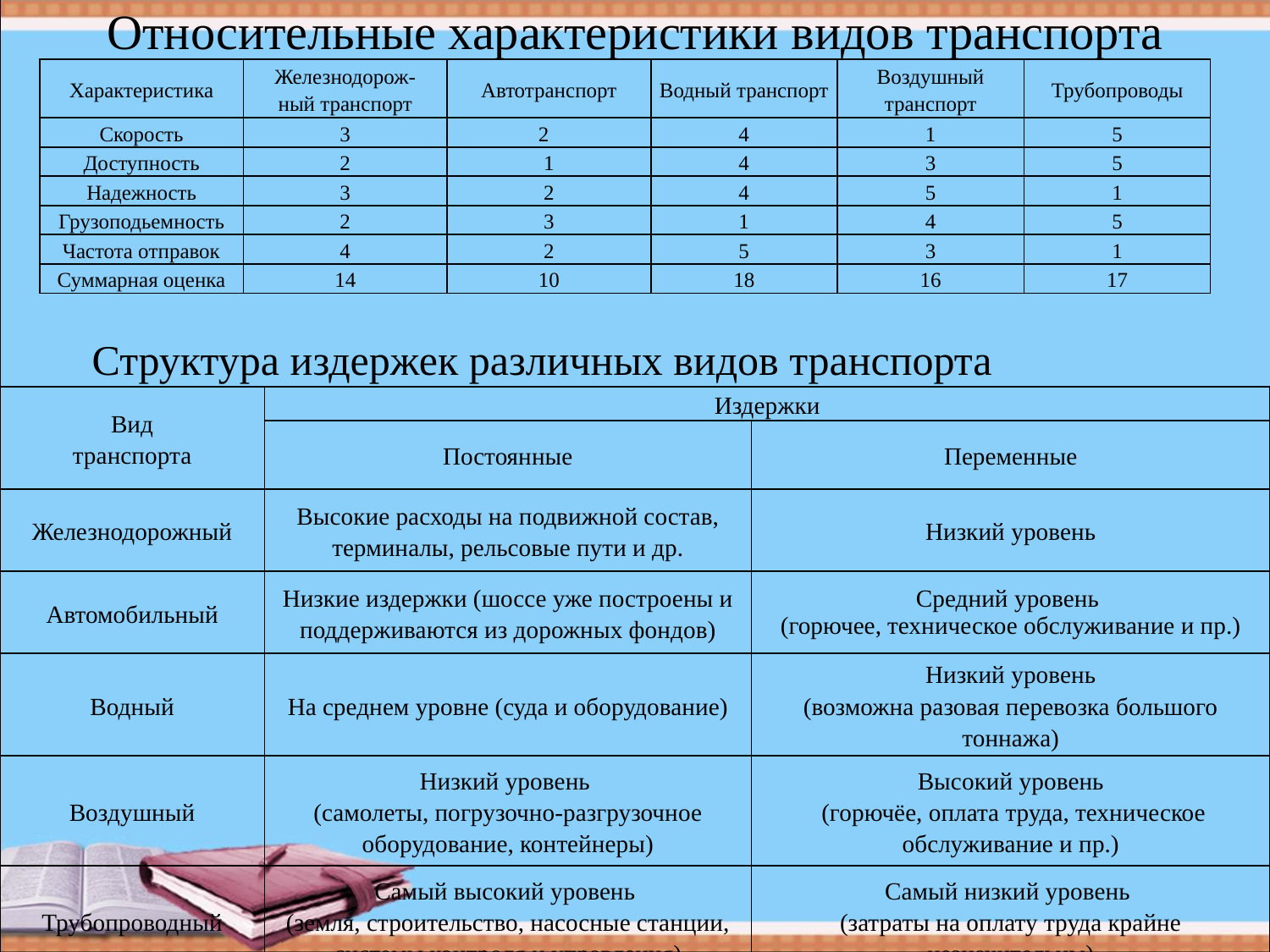

# Относительные характеристики видов транспорта
| Характеристика | Железнодорож- ный транспорт | Автотранспорт | Водный транспорт | Воздушный транспорт | Трубопроводы |
| --- | --- | --- | --- | --- | --- |
| Скорость | 3 | 2 | 4 | 1 | 5 |
| Доступность | 2 | 1 | 4 | 3 | 5 |
| Надежность | 3 | 2 | 4 | 5 | 1 |
| Грузоподьемность | 2 | 3 | 1 | 4 | 5 |
| Частота отправок | 4 | 2 | 5 | 3 | 1 |
| Суммарная оценка | 14 | 10 | 18 | 16 | 17 |
Структура издержек различных видов транспорта
| Вид транспорта | Издержки |  |
| --- | --- | --- |
|  | Постоянные | Переменные |
| Железнодорожный | Высокие расходы на подвижной состав, терминалы, рельсовые пути и др. | Низкий уровень |
| Автомобильный | Низкие издержки (шоссе уже построены и поддерживаются из дорожных фондов) | Средний уровень (горючее, техническое обслуживание и пр.) |
| Водный | На среднем уровне (суда и оборудование) | Низкий уровень (возможна разовая перевозка большого тоннажа) |
| Воздушный | Низкий уровень (самолеты, погрузочно-разгрузочное оборудование, контейнеры) | Высокий уровень (горючёе, оплата труда, техническое обслуживание и пр.) |
| Трубопроводный | Самый высокий уровень (земля, строительство, насосные станции, системы контроля и управления) | Самый низкий уровень (затраты на оплату труда крайне незначительны) |